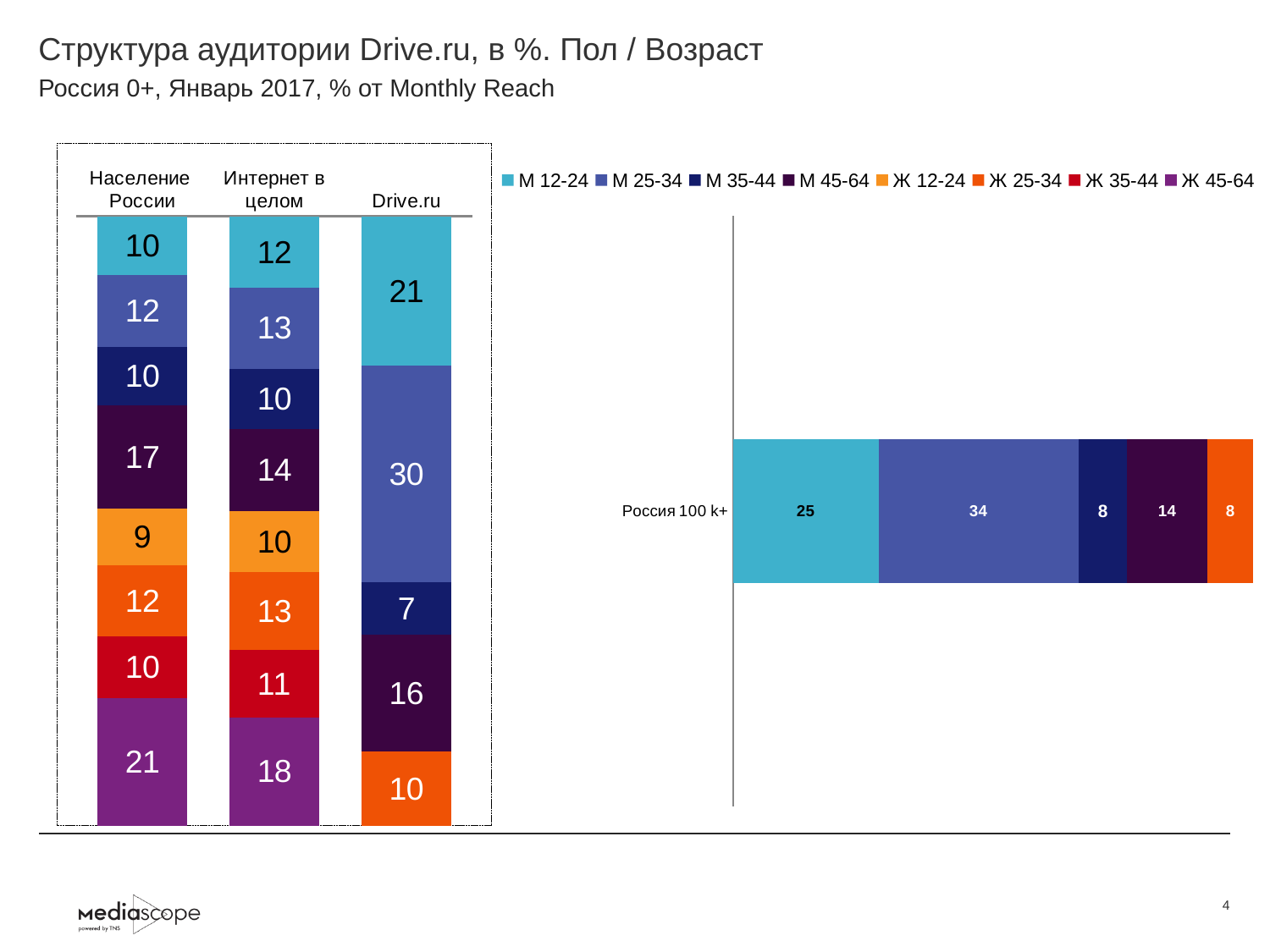

# Структура аудитории Drive.ru, в %. Пол / Возраст
Россия 0+, Январь 2017, % от Monthly Reach

### Chart

| Category | М 12-24 | М 25-34 | М 35-44 | М 45-64 | Ж 12-24 | Ж 25-34 | Ж 35-44 | Ж 45-64 |
|---|---|---|---|---|---|---|---|---|
| Население  России | 9.7 | 11.7 | 9.7 | 16.9 | 9.3 | 11.6 | 10.2 | 20.9 |
| Интернет в целом | 11.7 | 13.3 | 9.9 | 13.5 | 10.0 | 12.8 | 11.1 | 17.7 |
| Drive.ru | 20.9 | 30.2 | 7.4 | 16.3 | None | 10.3 | None | None |

### Chart

| Category | М 12-24 | М 25-34 | М 35-44 | М 45-64 | Ж 12-24 | Ж 25-34 | Ж 35-44 | Ж 45-64 |
|---|---|---|---|---|---|---|---|---|
| Россия 100 k+ | 24.9 | 34.1 | 8.3 | 13.8 | None | 7.8 | None | None |
4